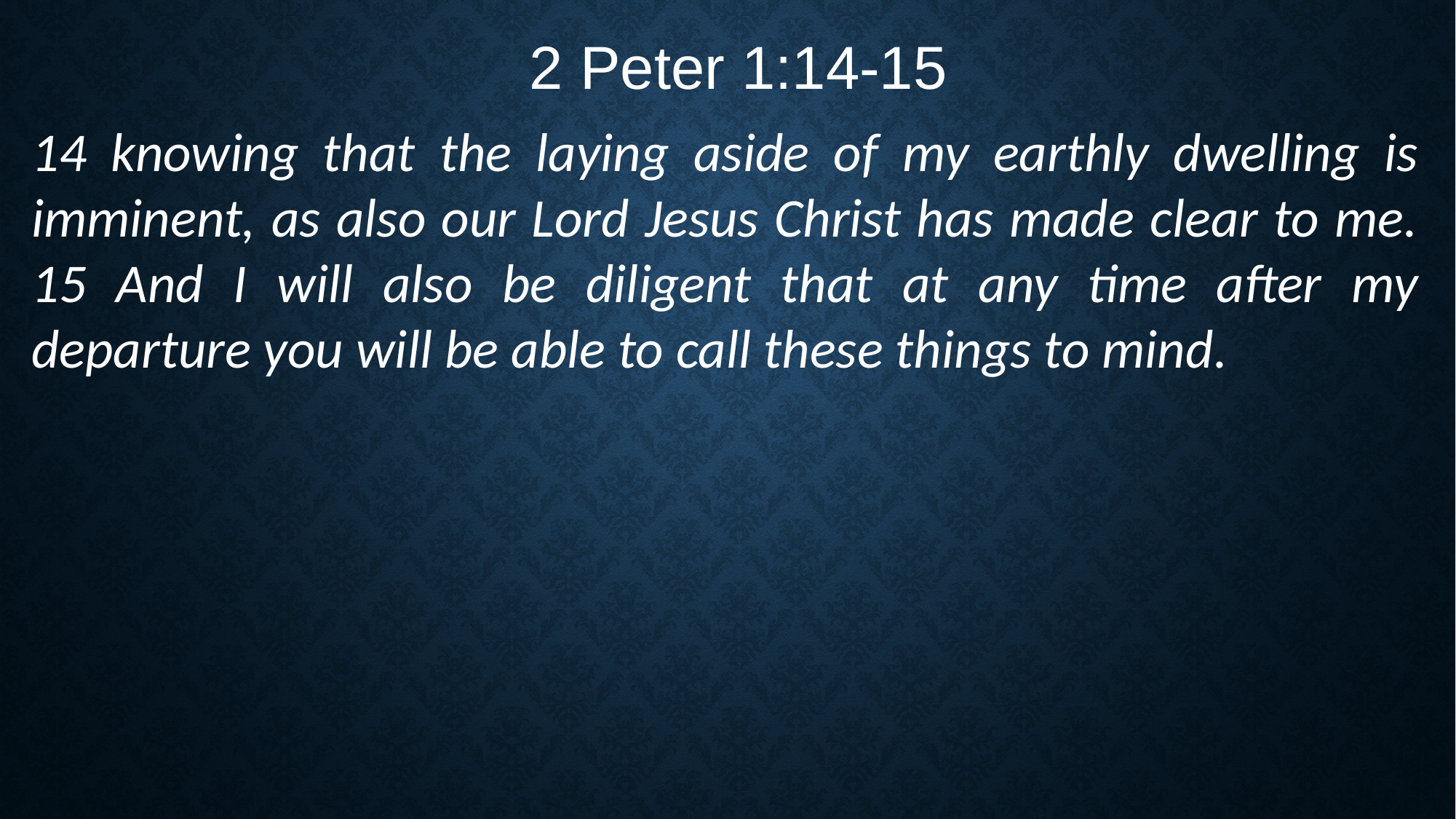

2 Peter 1:14-15
14 knowing that the laying aside of my earthly dwelling is imminent, as also our Lord Jesus Christ has made clear to me. 15 And I will also be diligent that at any time after my departure you will be able to call these things to mind.